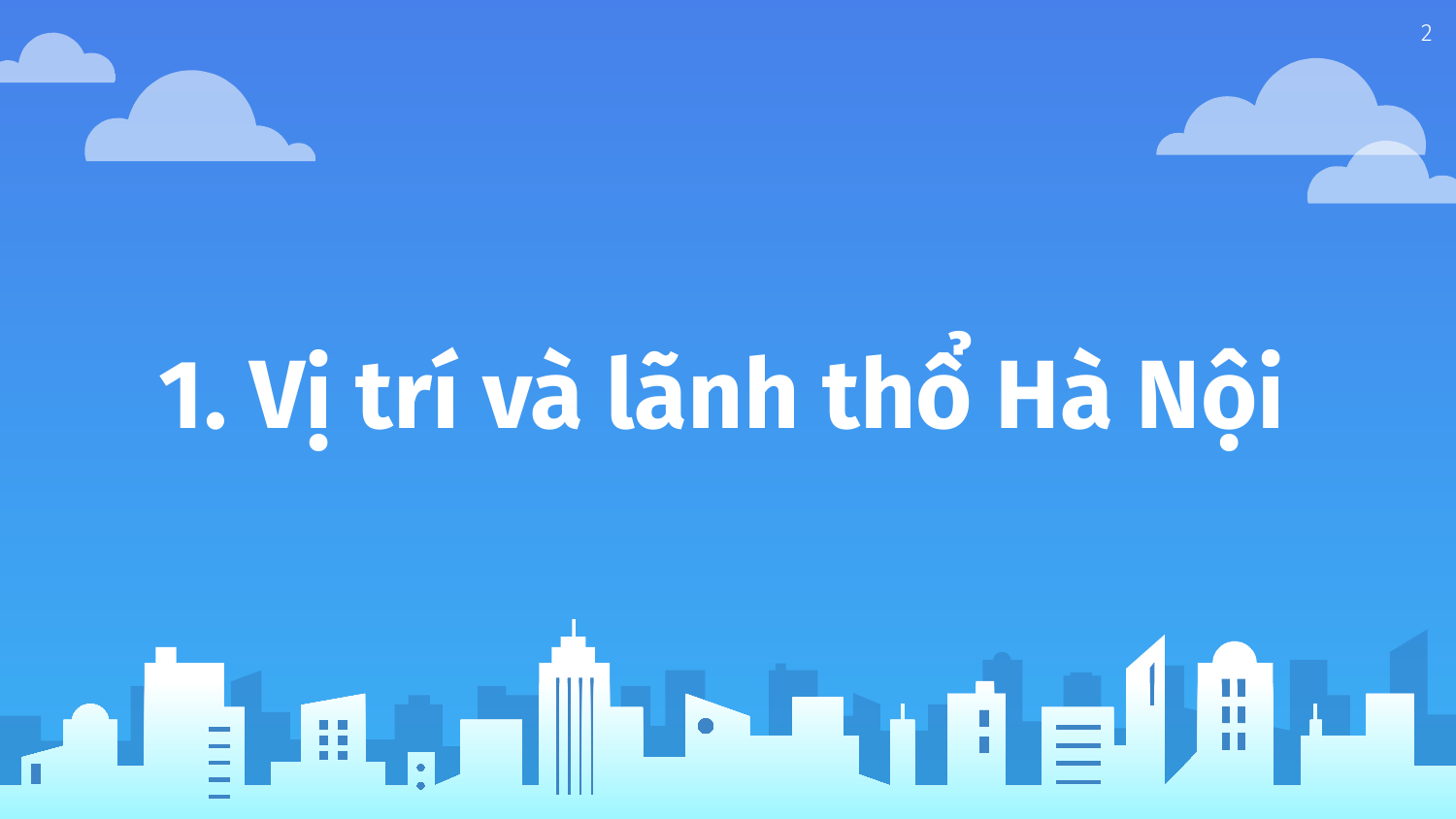

2
1. Vị trí và lãnh thổ Hà Nội